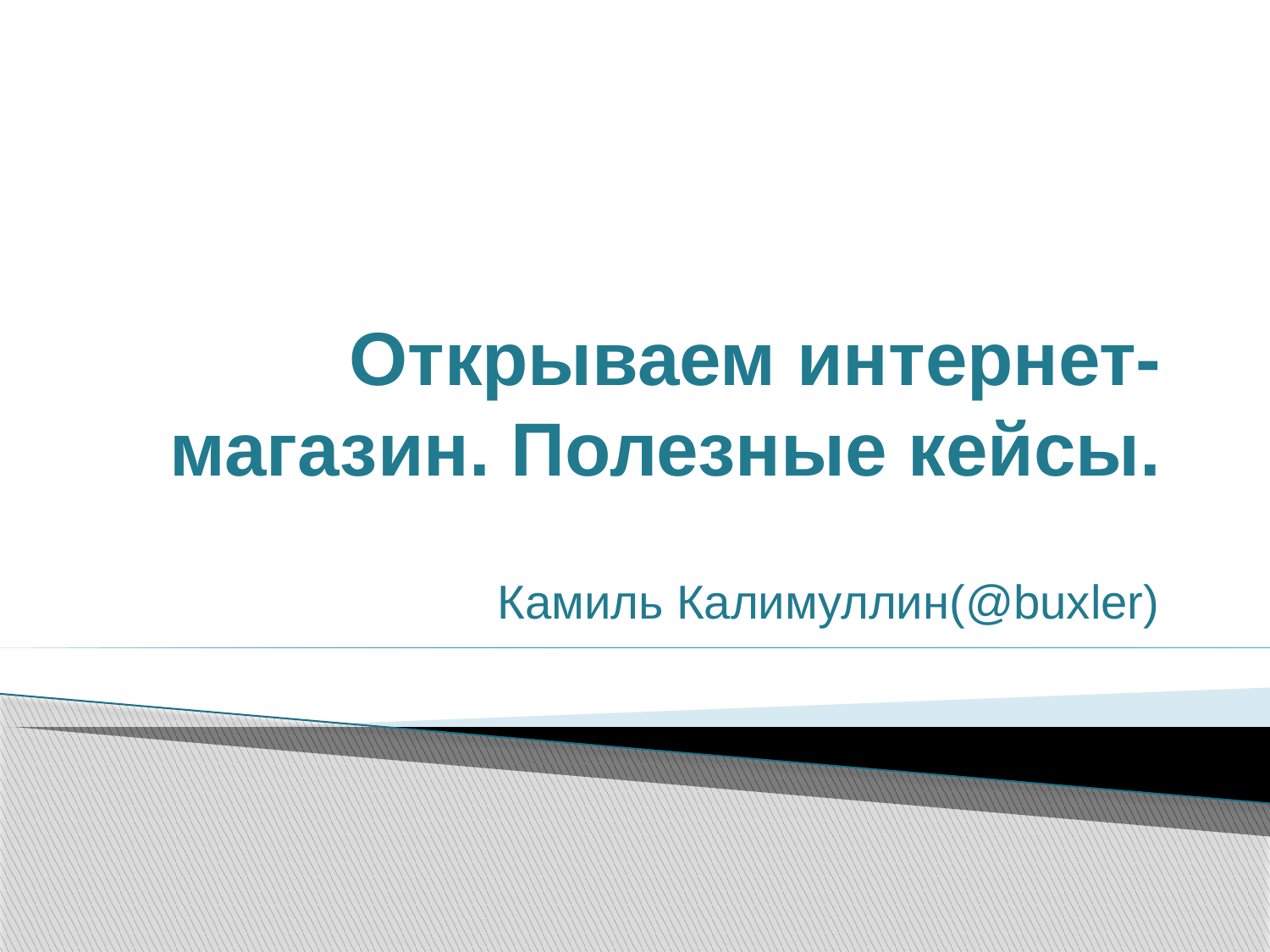

# Открываем интернет-магазин. Полезные кейсы.

Камиль Калимуллин(@buxler)